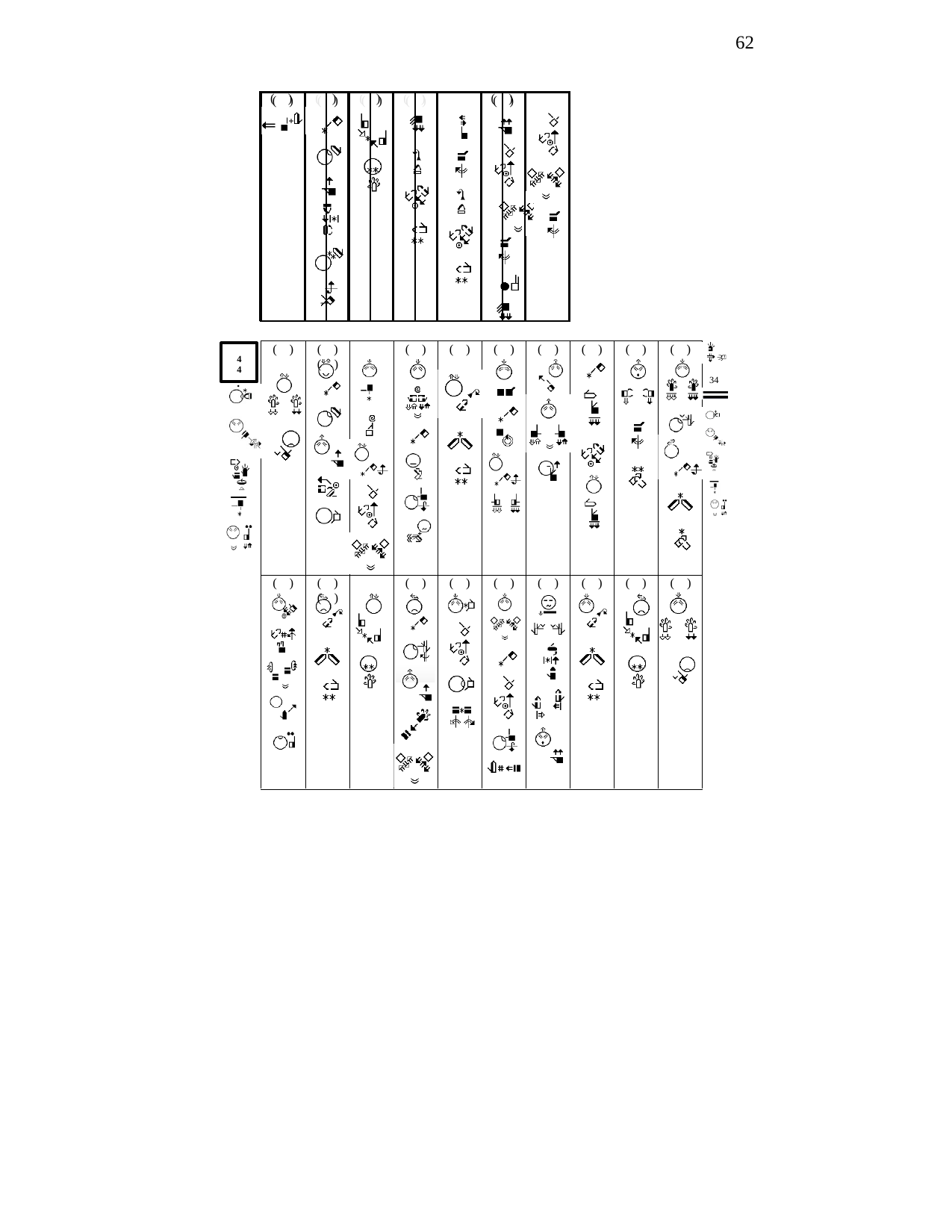

62

| ( | ) | ( | ) | ( | ) | ( | ) |  | ( | ) |  |
| --- | --- | --- | --- | --- | --- | --- | --- | --- | --- | --- | --- |

(    )
(    )
(    )
(    )
(    )

(    )
(    )	(    )
(    )
(    )
(    )
(    )
(    )
(    )
(    )

4.

4

34

(    )
(    )	(    )
(    )
(    )
(    )
(    )
(    )
(    )
(    )